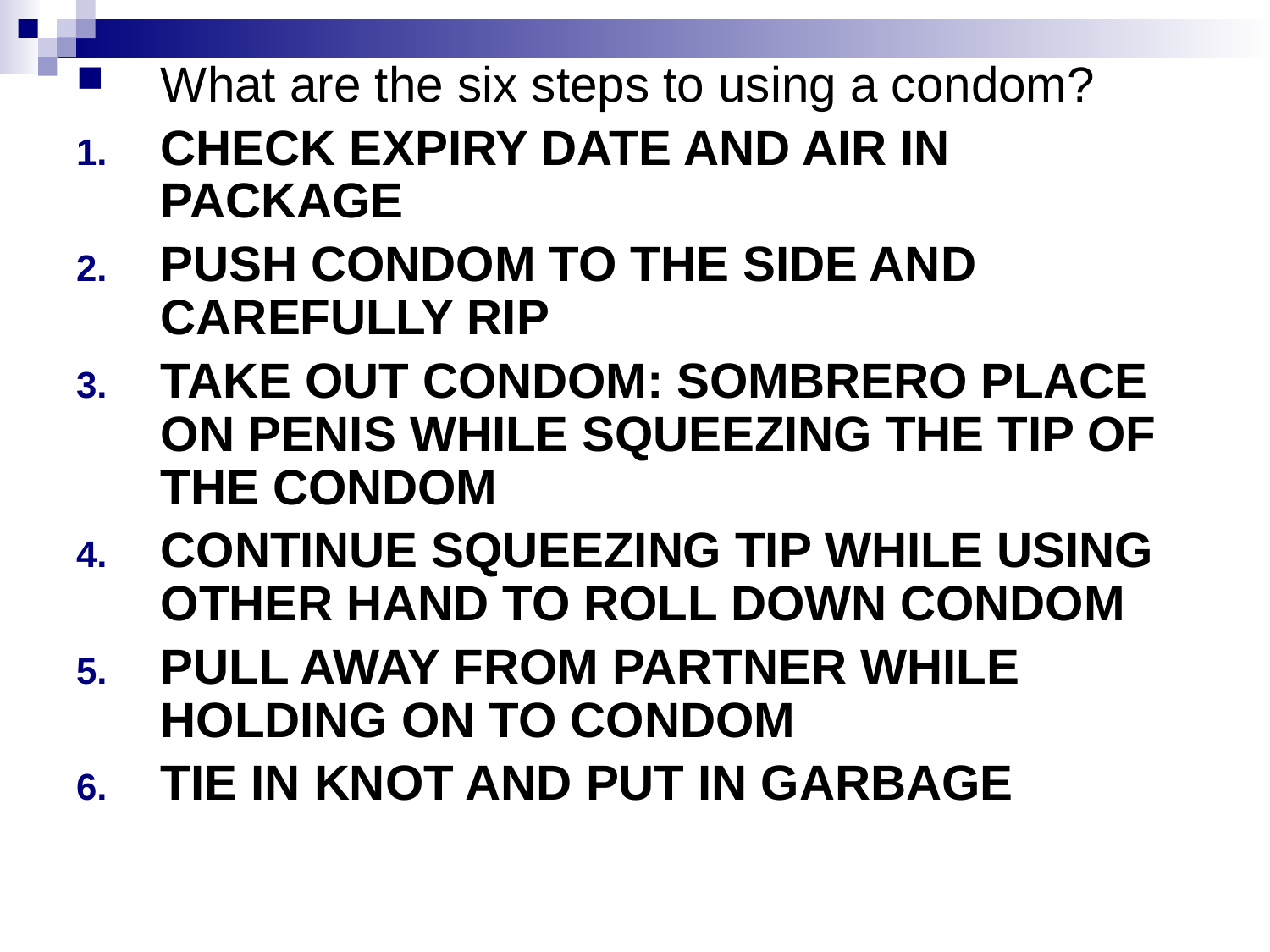

What are the six steps to using a condom?
CHECK EXPIRY DATE AND AIR IN PACKAGE
PUSH CONDOM TO THE SIDE AND CAREFULLY RIP
TAKE OUT CONDOM: SOMBRERO PLACE ON PENIS WHILE SQUEEZING THE TIP OF THE CONDOM
CONTINUE SQUEEZING TIP WHILE USING OTHER HAND TO ROLL DOWN CONDOM
PULL AWAY FROM PARTNER WHILE HOLDING ON TO CONDOM
TIE IN KNOT AND PUT IN GARBAGE
#